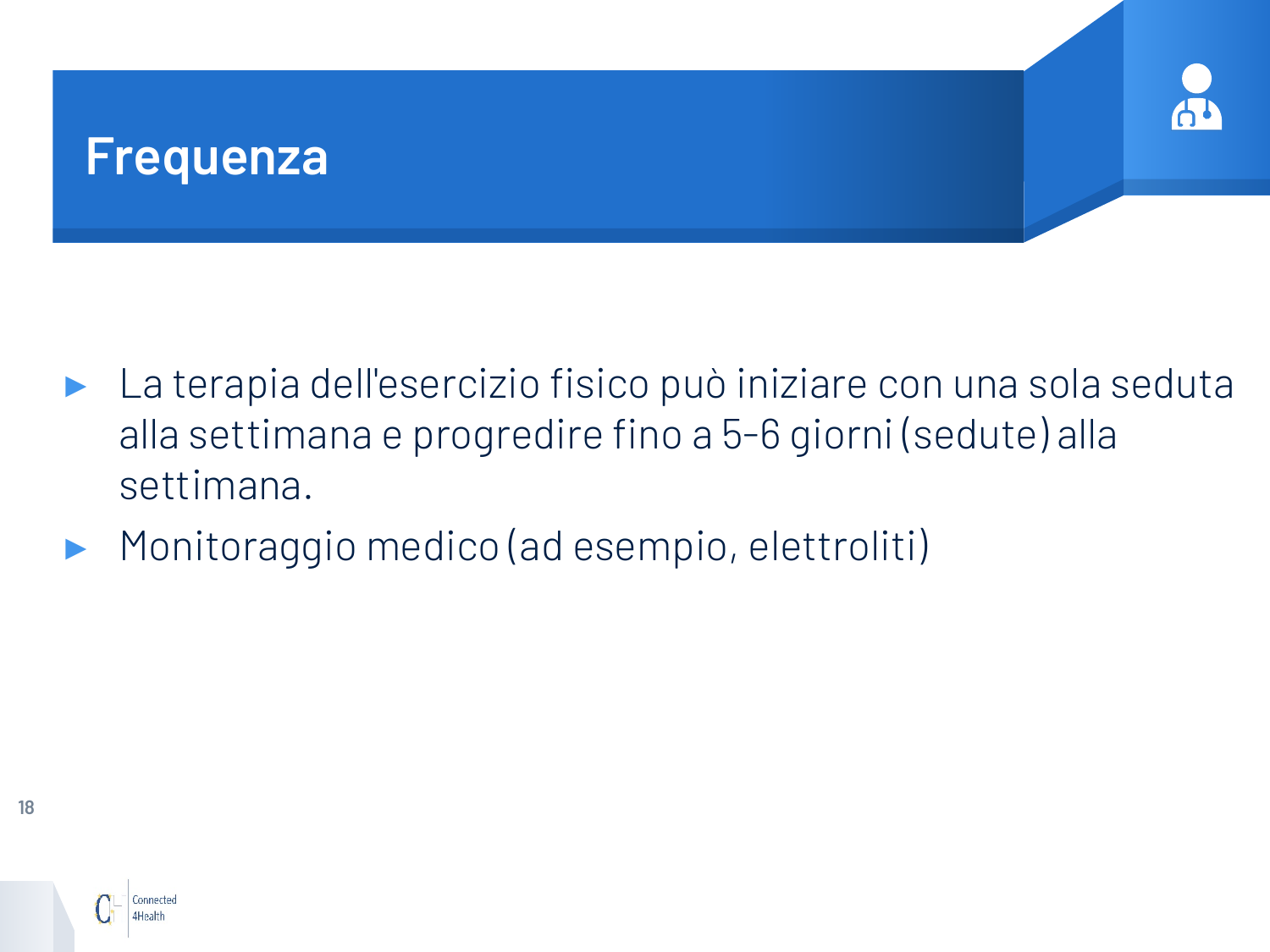

# Frequenza
La terapia dell'esercizio fisico può iniziare con una sola seduta alla settimana e progredire fino a 5-6 giorni (sedute) alla settimana.
Monitoraggio medico (ad esempio, elettroliti)
18